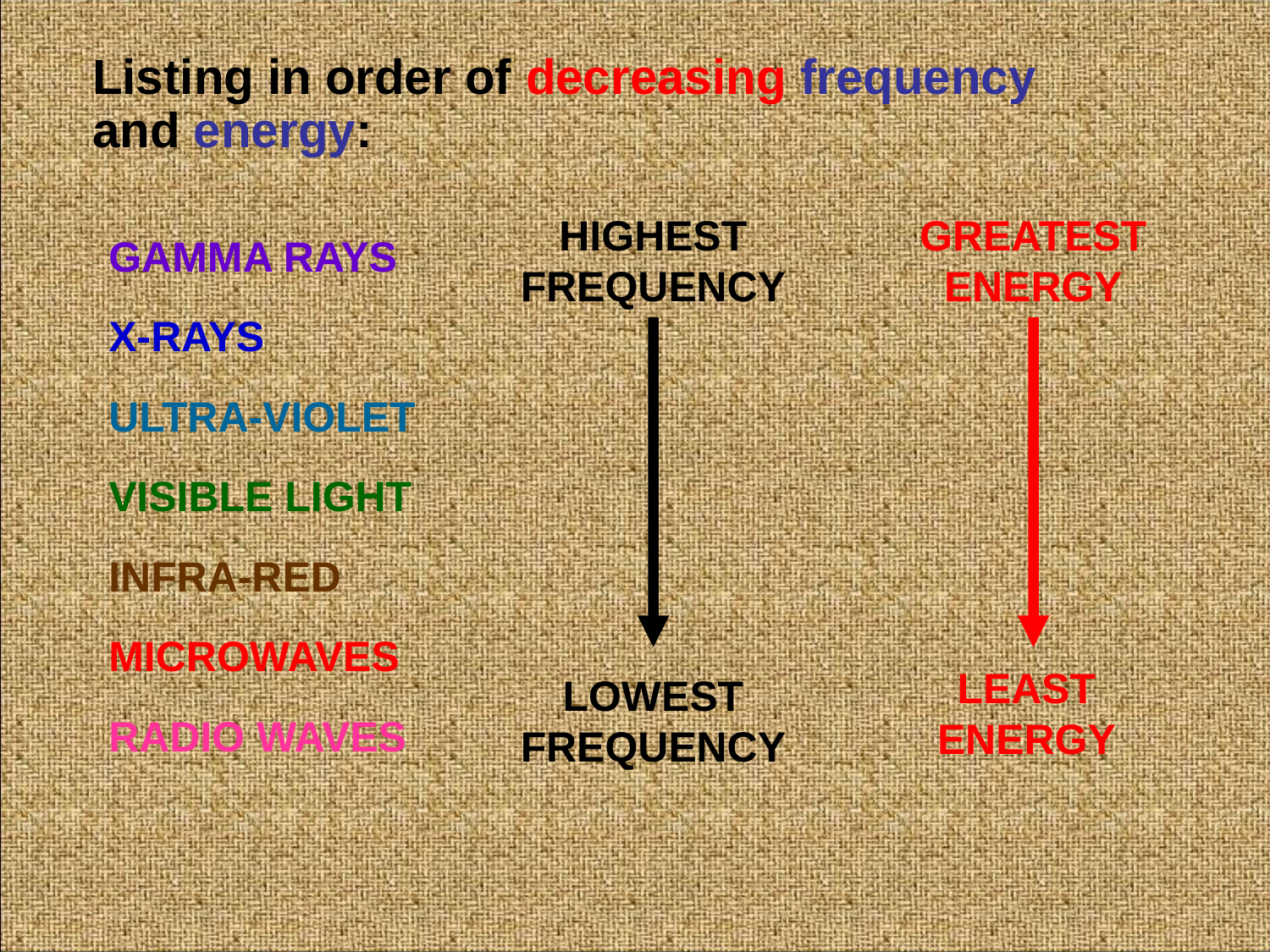

Listing in order of decreasing frequency and energy:
HIGHEST FREQUENCY

LOWEST FREQUENCY
GREATEST ENERGY

LEAST ENERGY
GAMMA RAYS
X-RAYS
ULTRA-VIOLET
VISIBLE LIGHT
INFRA-RED
MICROWAVES
RADIO WAVES